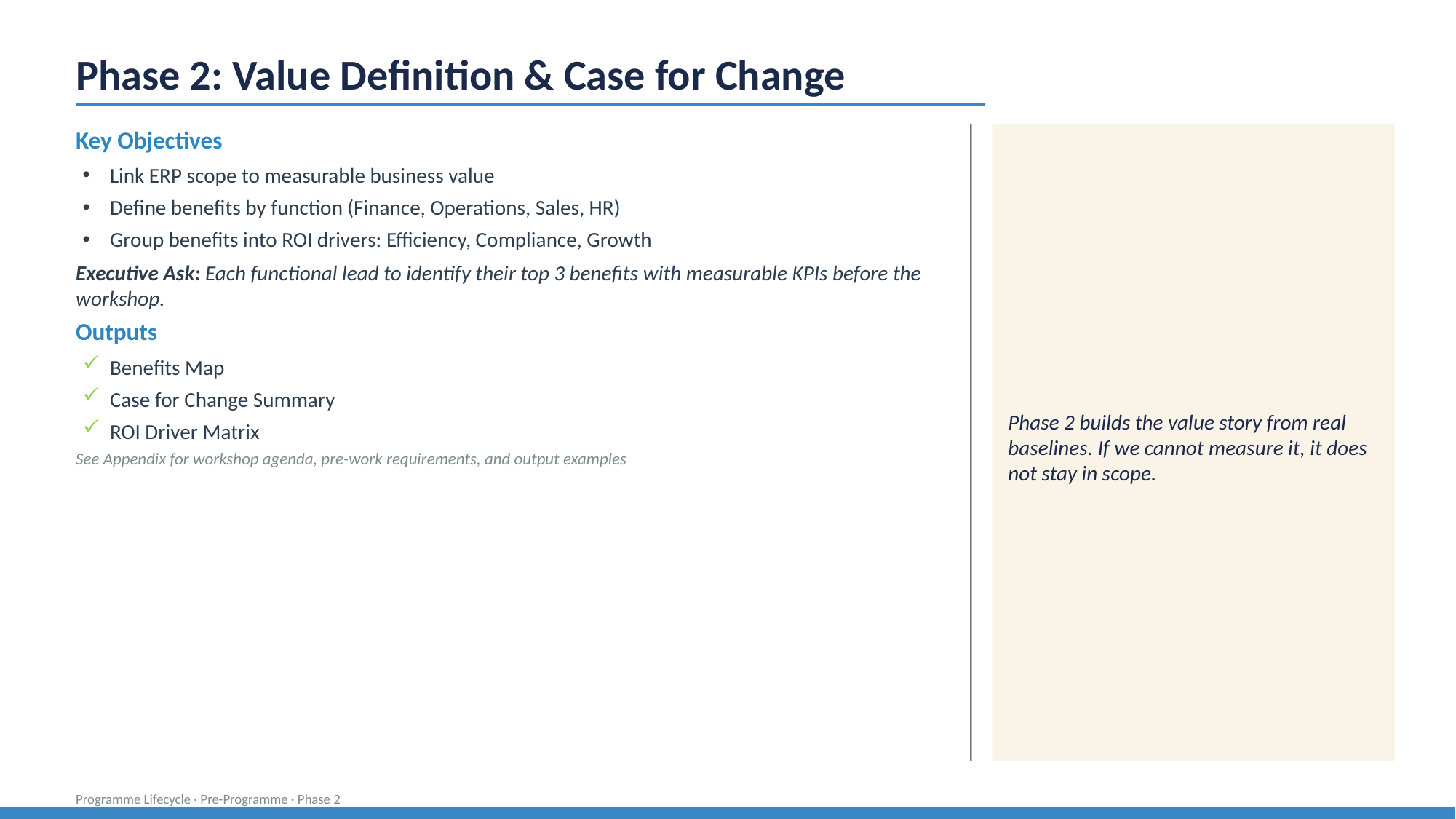

Phase 2: Value Definition & Case for Change

Key Objectives
Link ERP scope to measurable business value
Define benefits by function (Finance, Operations, Sales, HR)
Group benefits into ROI drivers: Efficiency, Compliance, Growth
Executive Ask: Each functional lead to identify their top 3 benefits with measurable KPIs before the workshop.
Outputs
Benefits Map
Case for Change Summary
ROI Driver Matrix
See Appendix for workshop agenda, pre-work requirements, and output examples

Phase 2 builds the value story from real baselines. If we cannot measure it, it does not stay in scope.
Programme Lifecycle · Pre-Programme · Phase 2